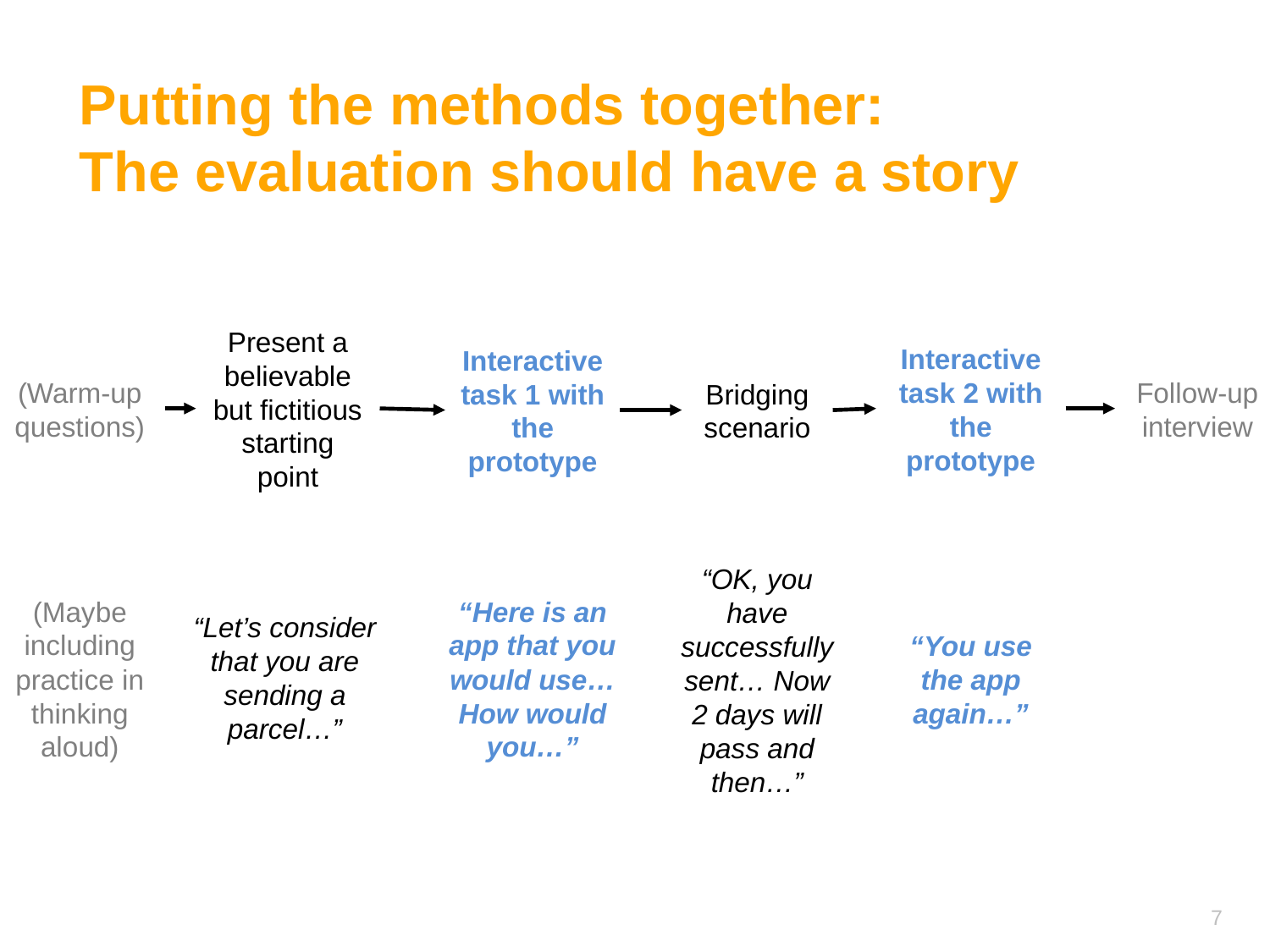

# Putting the methods together: The evaluation should have a story
(Warm-up questions)
Present a believable but fictitious starting point
Interactive task 2 with the prototype
Interactive task 1 with the prototype
Follow-up interview
Bridging scenario
“Let’s consider that you are sending a parcel…”
“Here is an app that you would use… How would you…”
(Maybe including practice in thinking aloud)
“You use the app again…”
“OK, you have successfully sent… Now 2 days will pass and then…”
7